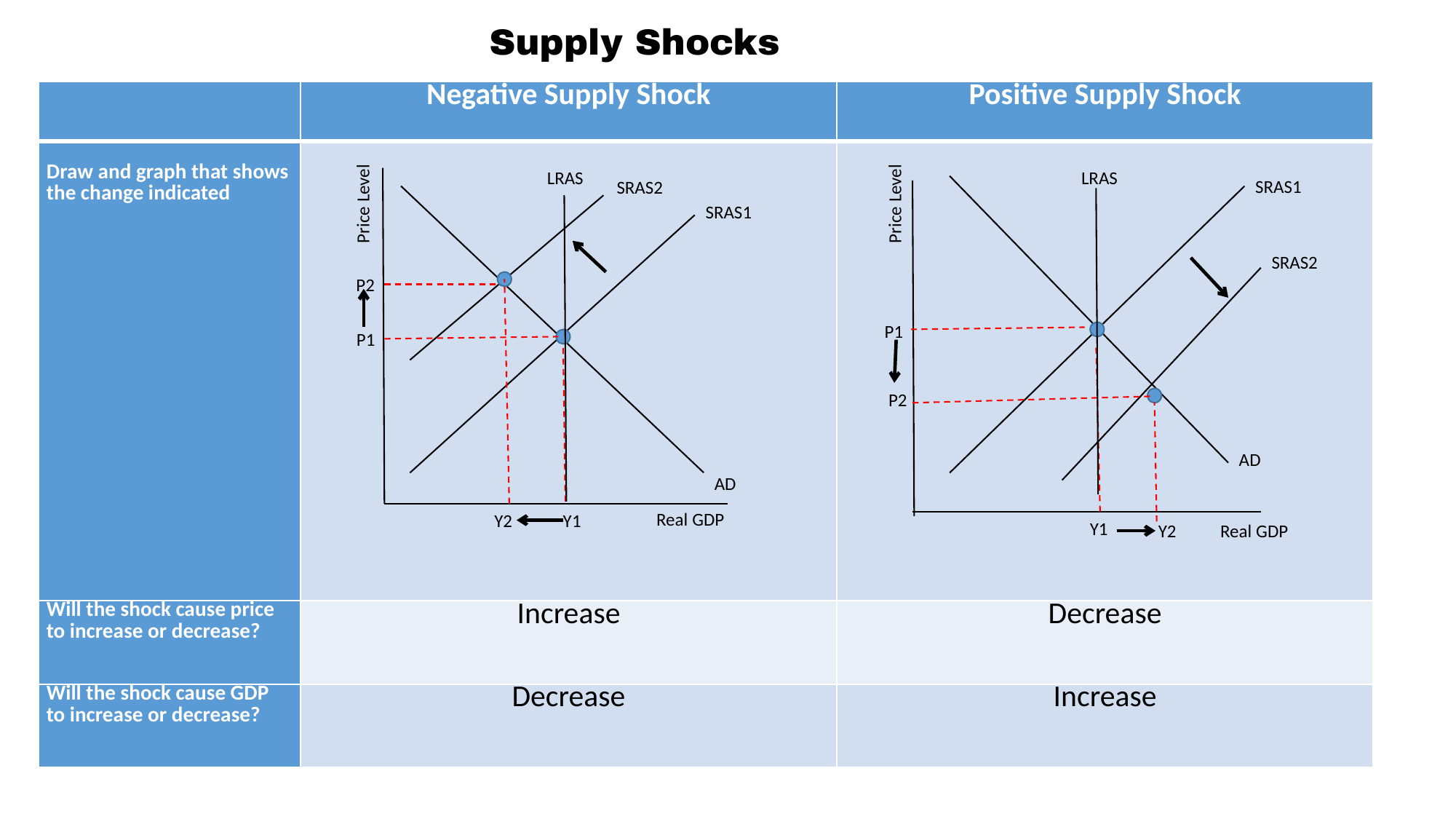

Supply Shocks
|  | Negative Supply Shock | Positive Supply Shock |
| --- | --- | --- |
| Draw and graph that shows the change indicated |  |  |
| Will the shock cause price to increase or decrease? | Increase | Decrease |
| Will the shock cause GDP to increase or decrease? | Decrease | Increase |
LRAS
LRAS
SRAS1
SRAS2
Price Level
Price Level
SRAS1
SRAS2
P2

P1

P1

P2

AD
AD
Real GDP
Y2
Y1
Y1
Y2
Real GDP